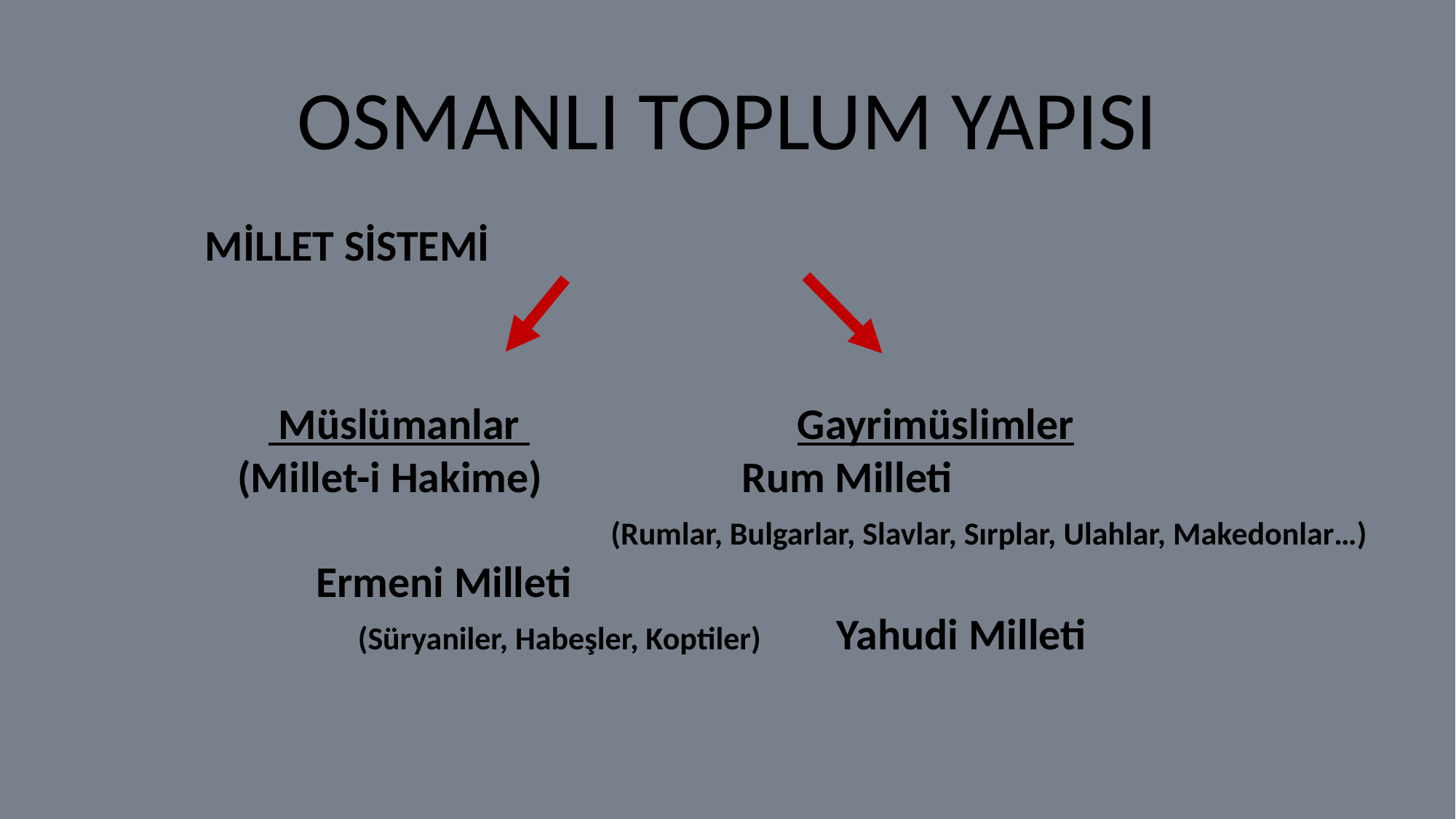

# OSMANLI TOPLUM YAPISI
				    MİLLET SİSTEMİ

	            Müslümanlar 	                	Gayrimüslimler
	       (Millet-i Hakime)			     Rum Milleti
	                                             (Rumlar, Bulgarlar, Slavlar, Sırplar, Ulahlar, Makedonlar…)
						               Ermeni Milleti
					                          (Süryaniler, Habeşler, Koptiler)									    Yahudi Milleti